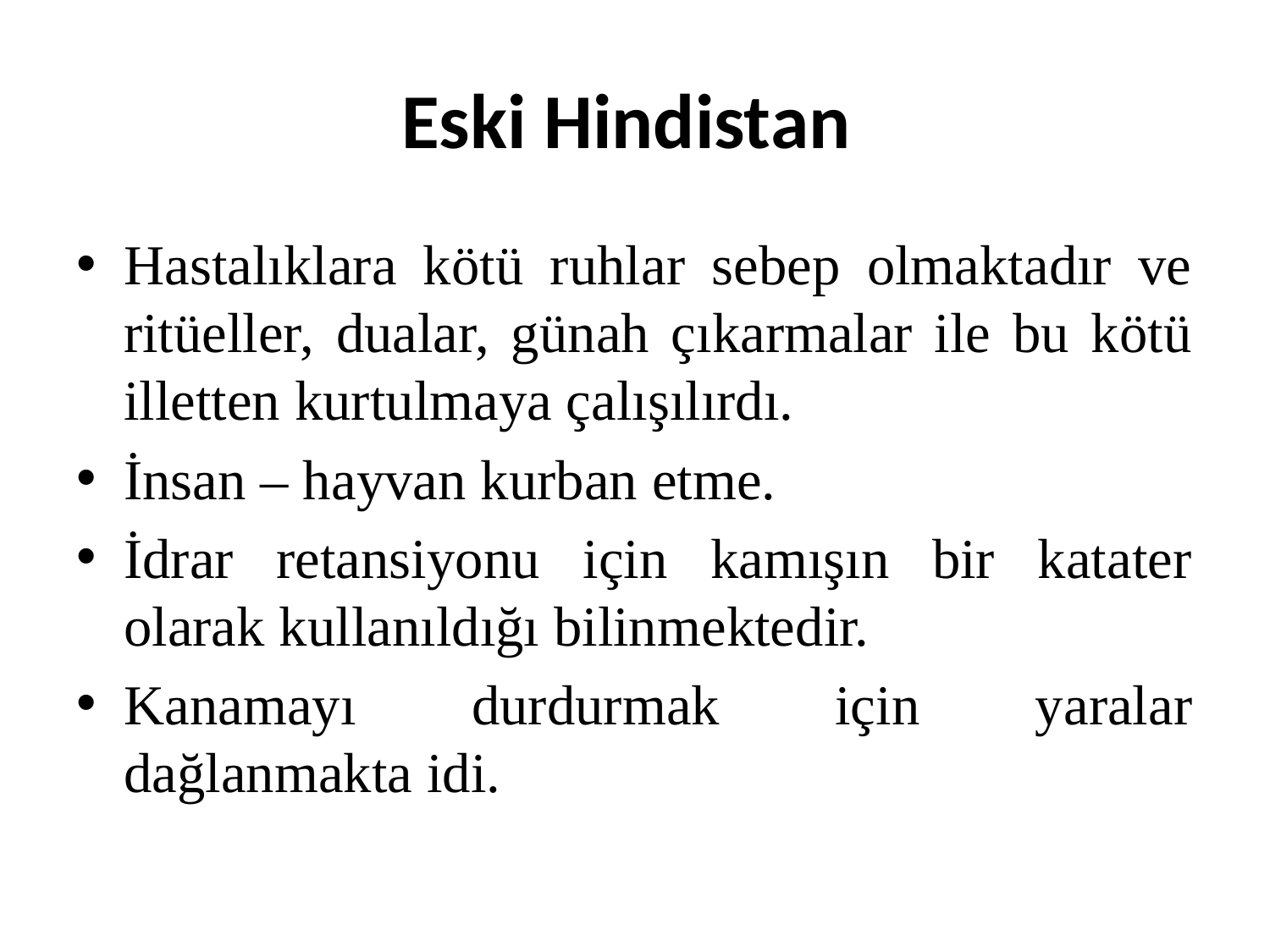

# Eski Hindistan
Hastalıklara kötü ruhlar sebep olmaktadır ve ritüeller, dualar, günah çıkarmalar ile bu kötü illetten kurtulmaya çalışılırdı.
İnsan – hayvan kurban etme.
İdrar retansiyonu için kamışın bir katater olarak kullanıldığı bilinmektedir.
Kanamayı durdurmak için yaralar dağlanmakta idi.